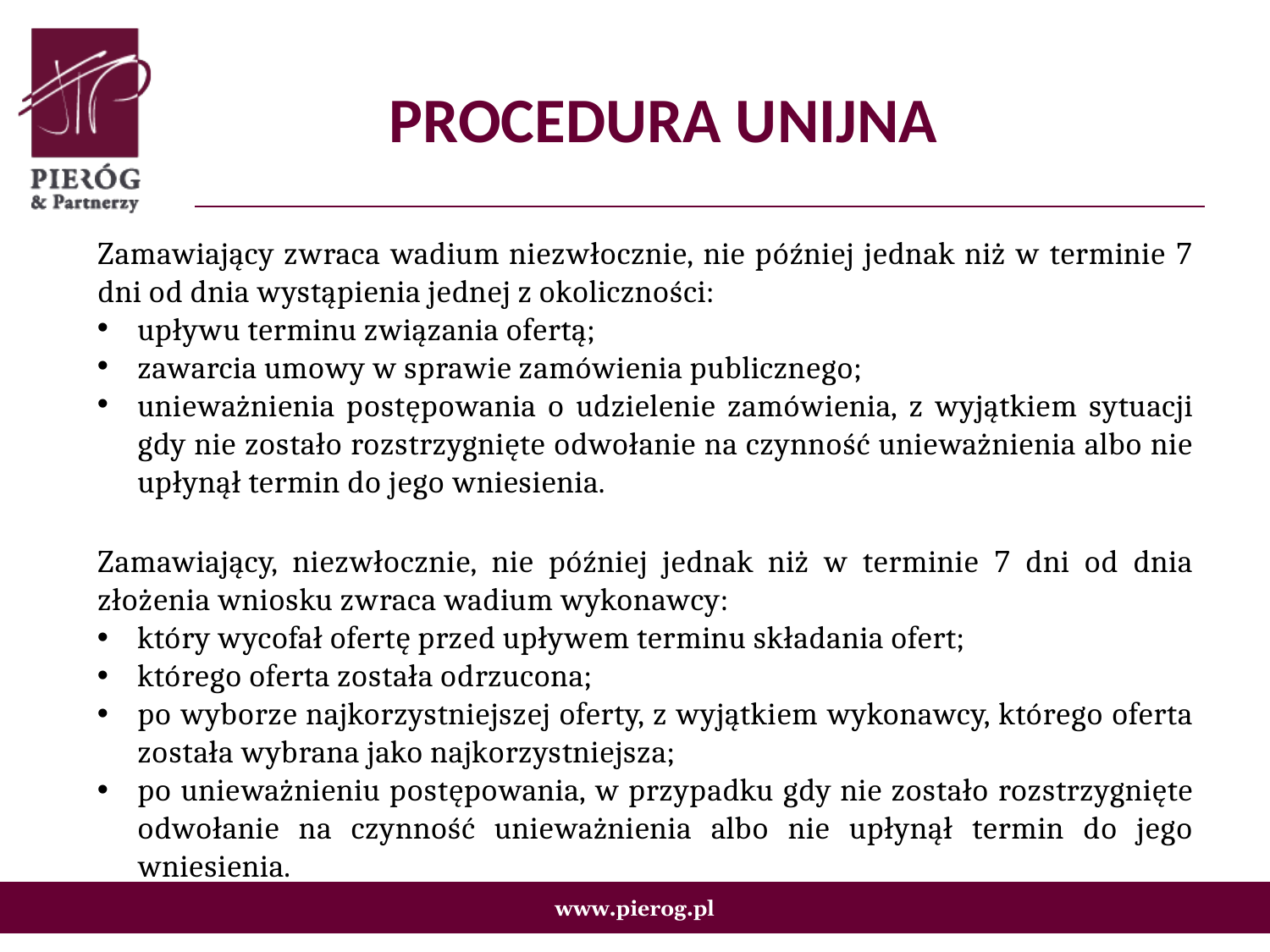

# PROCEDURA UNIJNA
Zamawiający zwraca wadium niezwłocznie, nie później jednak niż w terminie 7 dni od dnia wystąpienia jednej z okoliczności:
upływu terminu związania ofertą;
zawarcia umowy w sprawie zamówienia publicznego;
unieważnienia postępowania o udzielenie zamówienia, z wyjątkiem sytuacji gdy nie zostało rozstrzygnięte odwołanie na czynność unieważnienia albo nie upłynął termin do jego wniesienia.

Zamawiający, niezwłocznie, nie później jednak niż w terminie 7 dni od dnia złożenia wniosku zwraca wadium wykonawcy:
który wycofał ofertę przed upływem terminu składania ofert;
którego oferta została odrzucona;
po wyborze najkorzystniejszej oferty, z wyjątkiem wykonawcy, którego oferta została wybrana jako najkorzystniejsza;
po unieważnieniu postępowania, w przypadku gdy nie zostało rozstrzygnięte odwołanie na czynność unieważnienia albo nie upłynął termin do jego wniesienia.